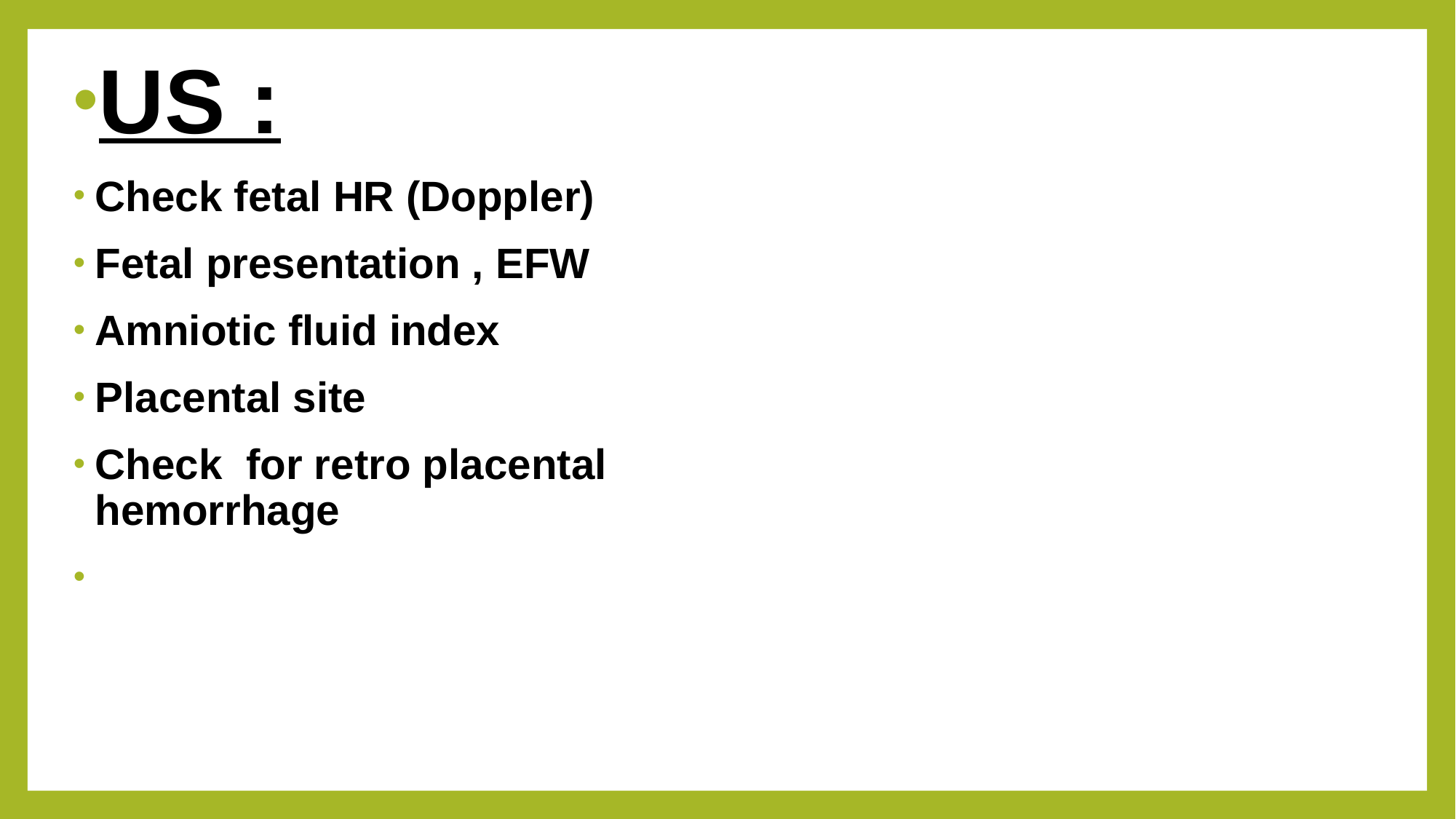

US :
Check fetal HR (Doppler)
Fetal presentation , EFW
Amniotic fluid index
Placental site
Check  for retro placental hemorrhage